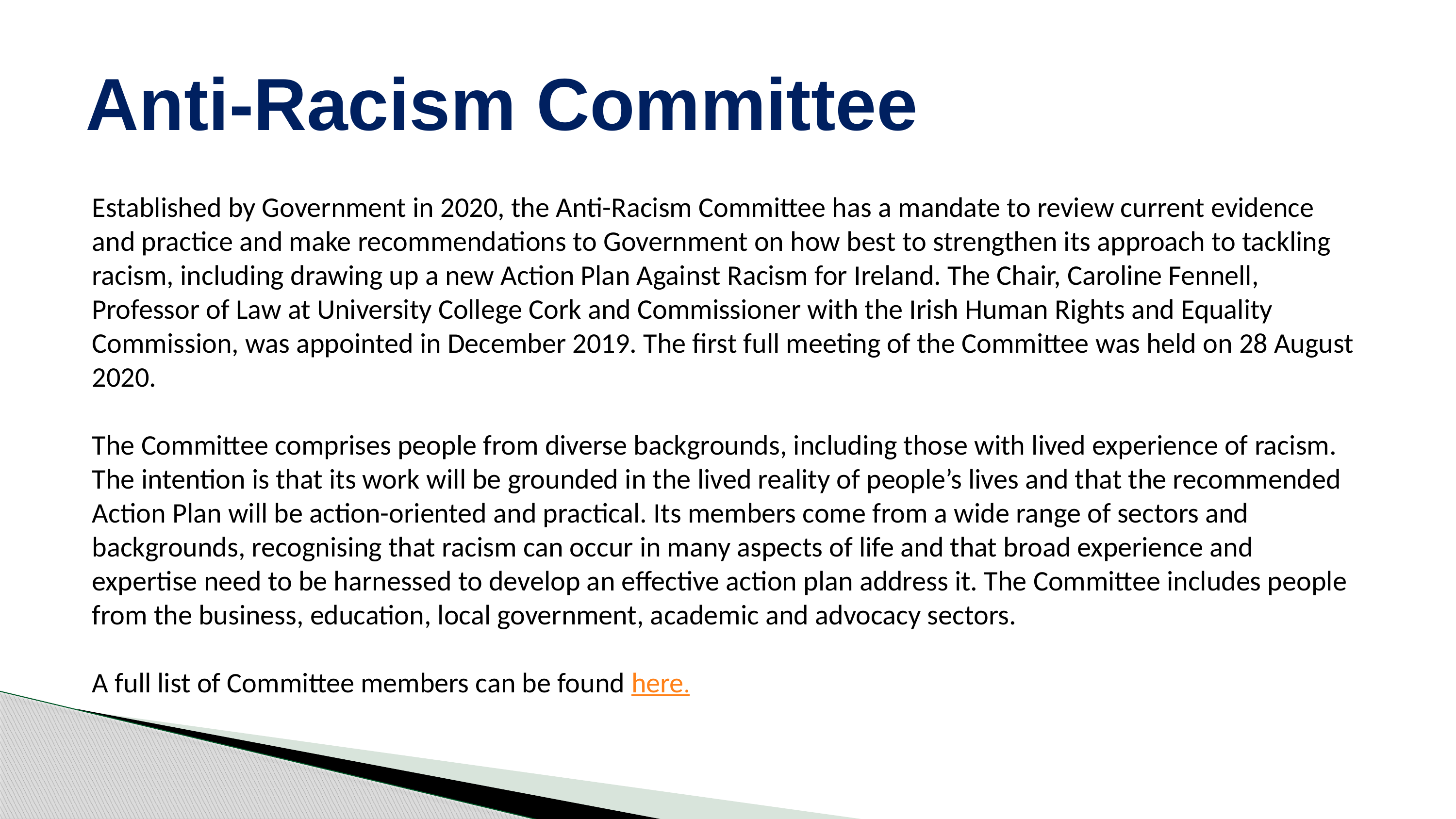

# Anti-Racism Committee
Established by Government in 2020, the Anti-Racism Committee has a mandate to review current evidence and practice and make recommendations to Government on how best to strengthen its approach to tackling racism, including drawing up a new Action Plan Against Racism for Ireland. The Chair, Caroline Fennell, Professor of Law at University College Cork and Commissioner with the Irish Human Rights and Equality Commission, was appointed in December 2019. The first full meeting of the Committee was held on 28 August 2020.

The Committee comprises people from diverse backgrounds, including those with lived experience of racism. The intention is that its work will be grounded in the lived reality of people’s lives and that the recommended Action Plan will be action-oriented and practical. Its members come from a wide range of sectors and backgrounds, recognising that racism can occur in many aspects of life and that broad experience and expertise need to be harnessed to develop an effective action plan address it. The Committee includes people from the business, education, local government, academic and advocacy sectors.

A full list of Committee members can be found here.